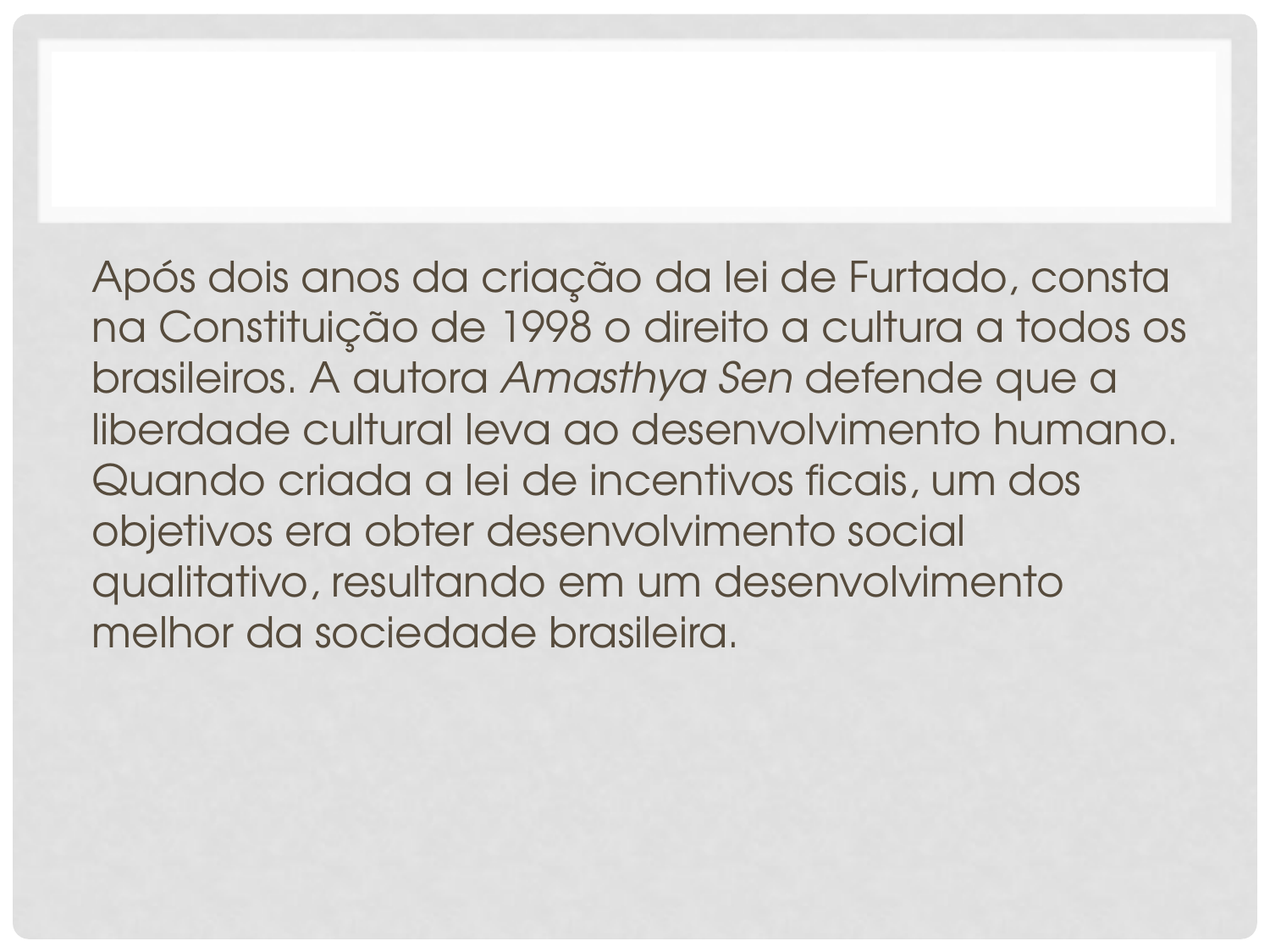

#
Após dois anos da criação da lei de Furtado, consta na Constituição de 1998 o direito a cultura a todos os brasileiros. A autora Amasthya Sen defende que a liberdade cultural leva ao desenvolvimento humano. Quando criada a lei de incentivos ficais, um dos objetivos era obter desenvolvimento social qualitativo, resultando em um desenvolvimento melhor da sociedade brasileira.